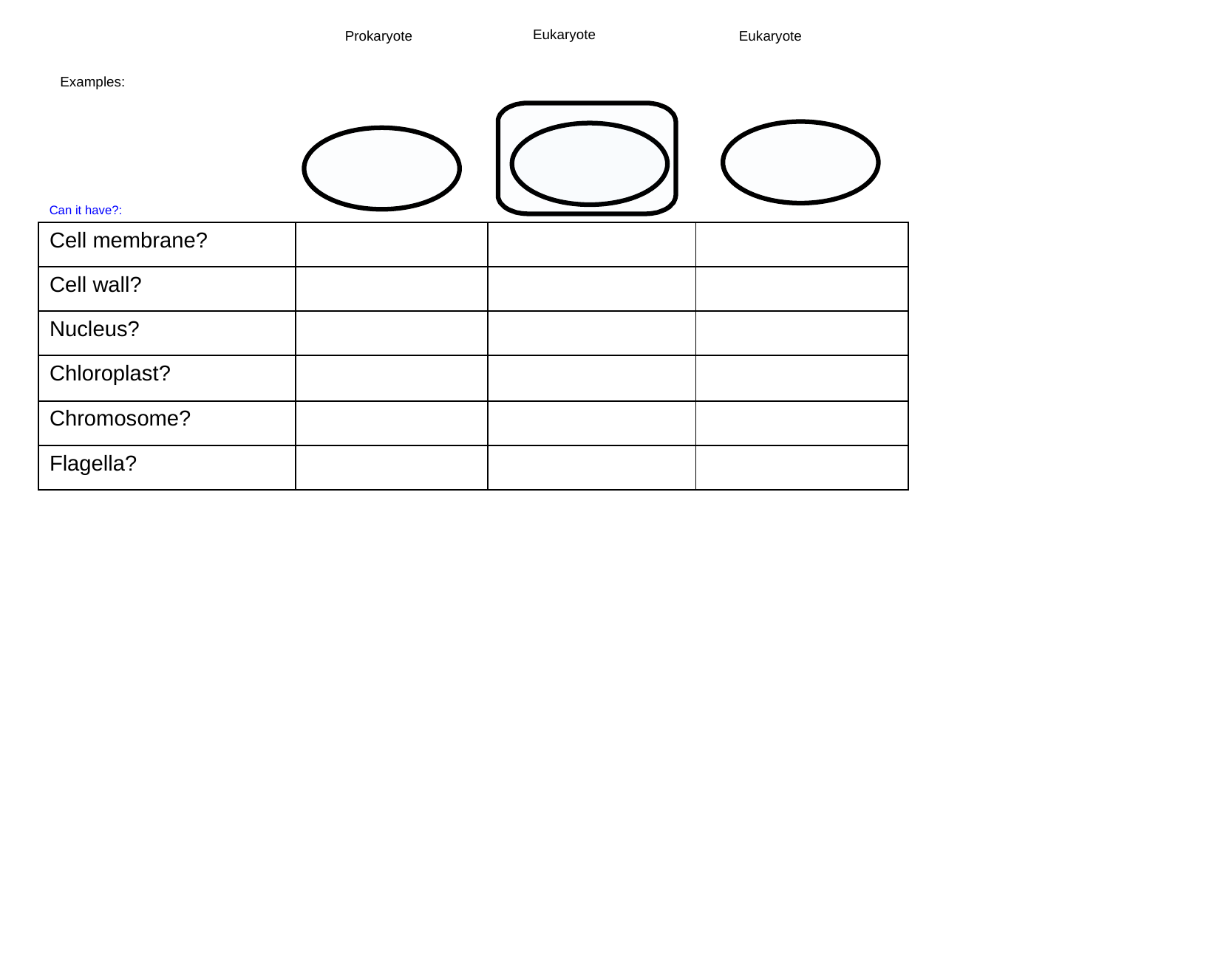

Eukaryote
Prokaryote
Eukaryote
Examples:

Can it have?:
| Cell membrane? |  |  |  |
| --- | --- | --- | --- |
| Cell wall? |  |  |  |
| Nucleus? |  |  |  |
| Chloroplast? |  |  |  |
| Chromosome? |  |  |  |
| Flagella? |  |  |  |